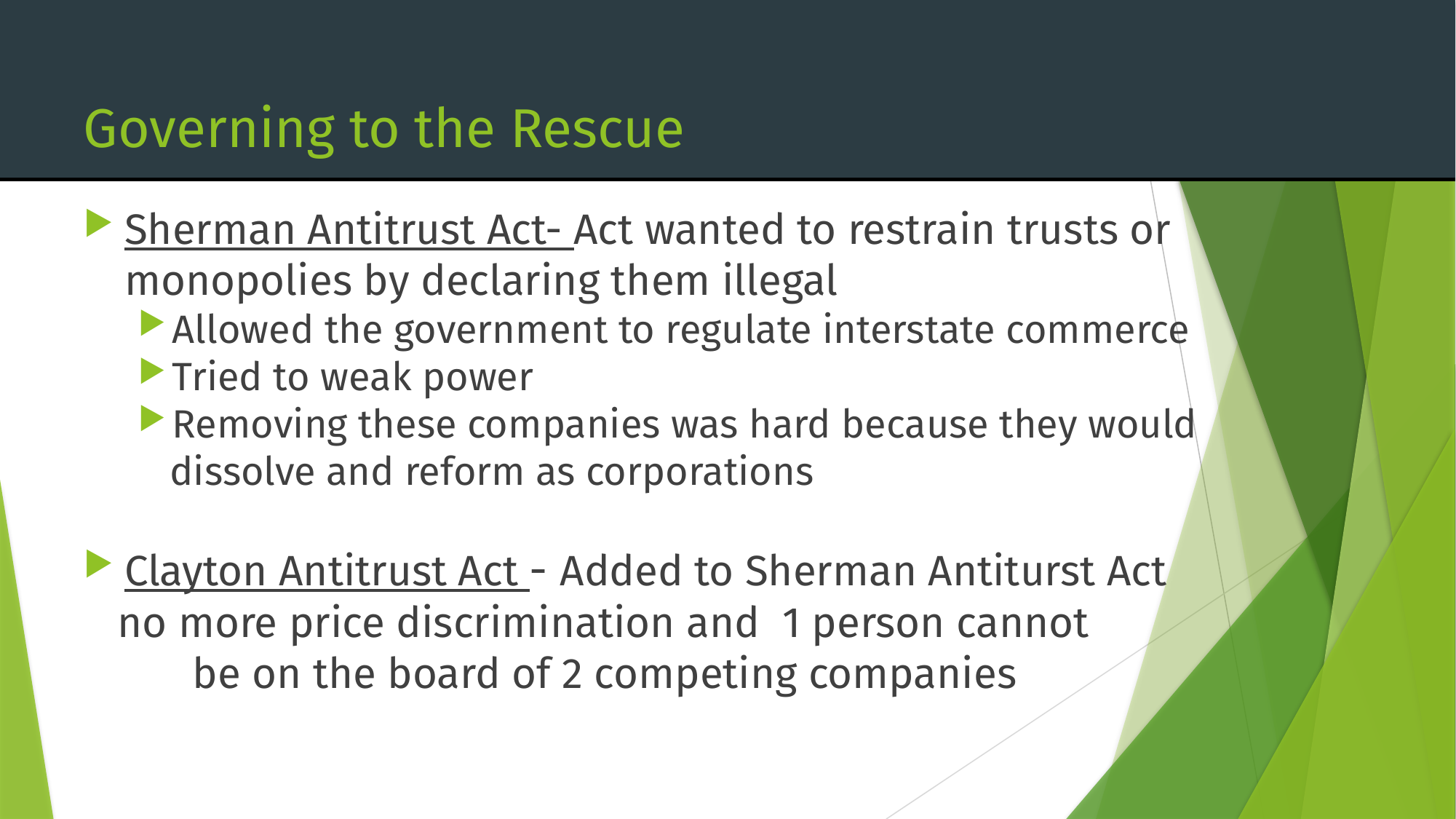

# Governing to the Rescue
Sherman Antitrust Act- Act wanted to restrain trusts or monopolies by declaring them illegal
Allowed the government to regulate interstate commerce
Tried to weak power
Removing these companies was hard because they would
   dissolve and reform as corporations

Clayton Antitrust Act - Added to Sherman Antiturst Act
   no more price discrimination and  1 person cannot
	be on the board of 2 competing companies